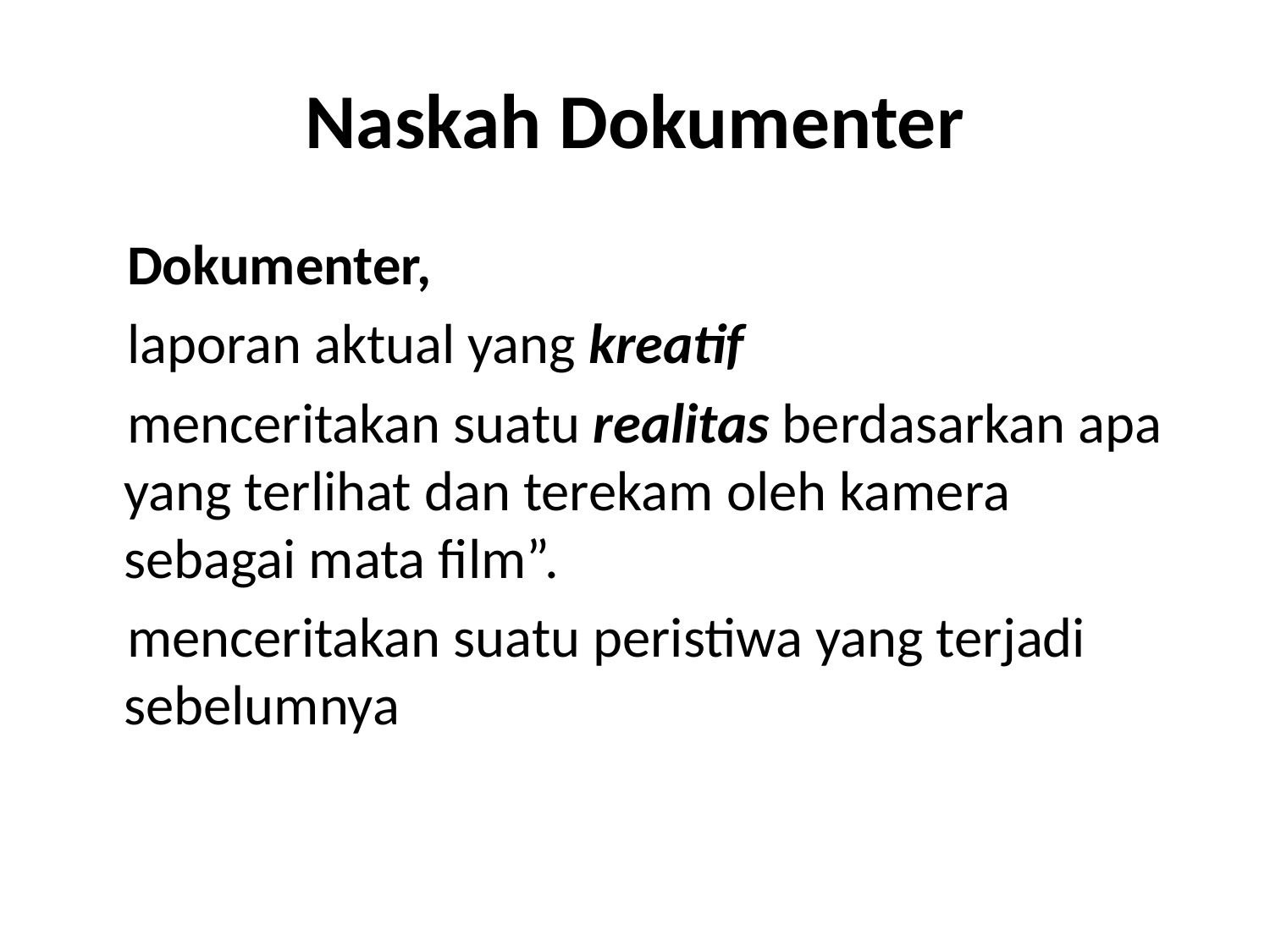

# Naskah Dokumenter
    Dokumenter,
    laporan aktual yang kreatif
    menceritakan suatu realitas berdasarkan apa yang terlihat dan terekam oleh kamera sebagai mata film”.
    menceritakan suatu peristiwa yang terjadi sebelumnya